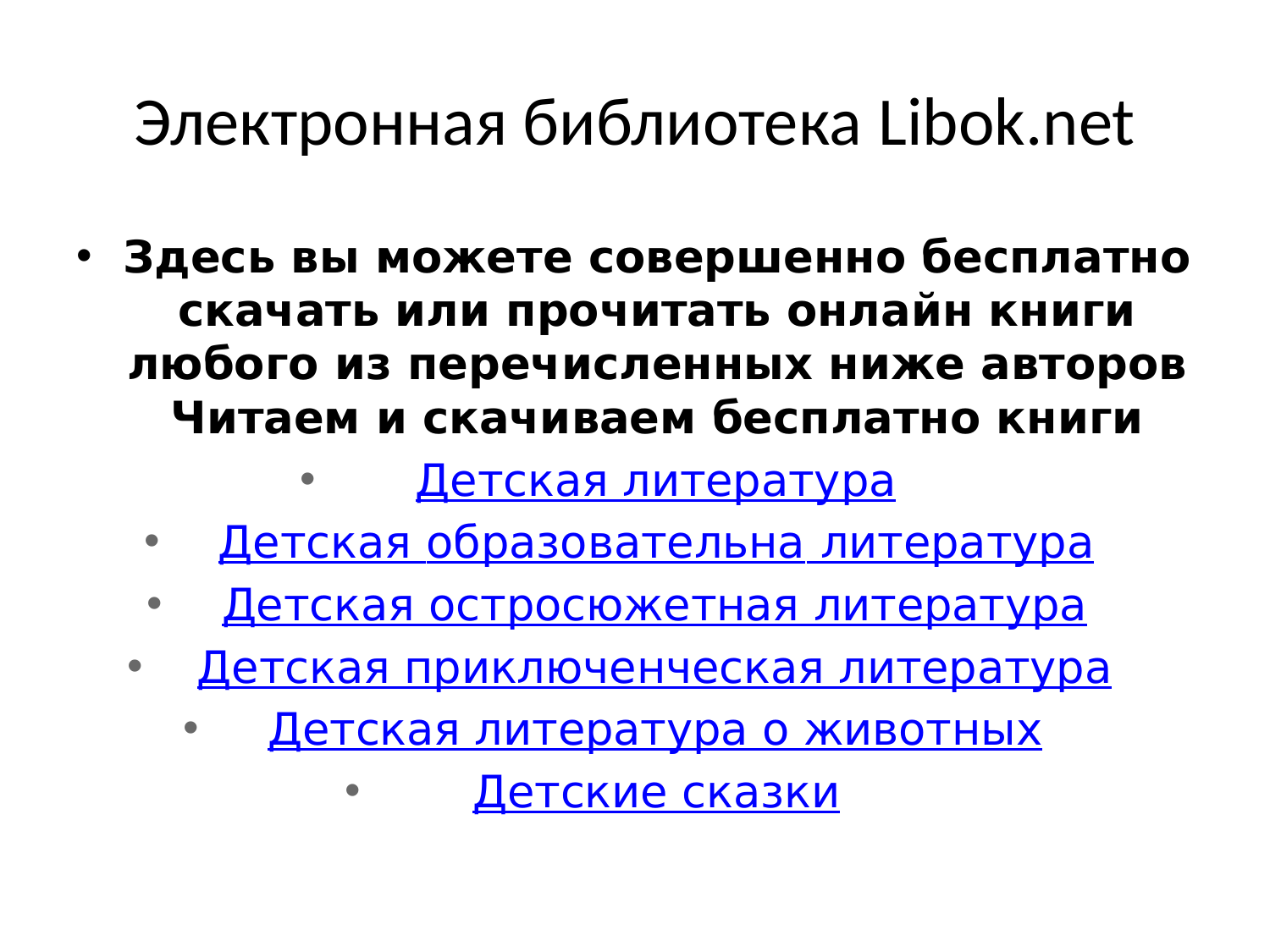

# Электронная библиотека Libok.net
Здесь вы можете совершенно бесплатно скачать или прочитать онлайн книги любого из перечисленных ниже авторов
Читаем и скачиваем бесплатно книги
Детская литература
Детская образовательна литература
Детская остросюжетная литература
Детская приключенческая литература
Детская литература о животных
Детские сказки